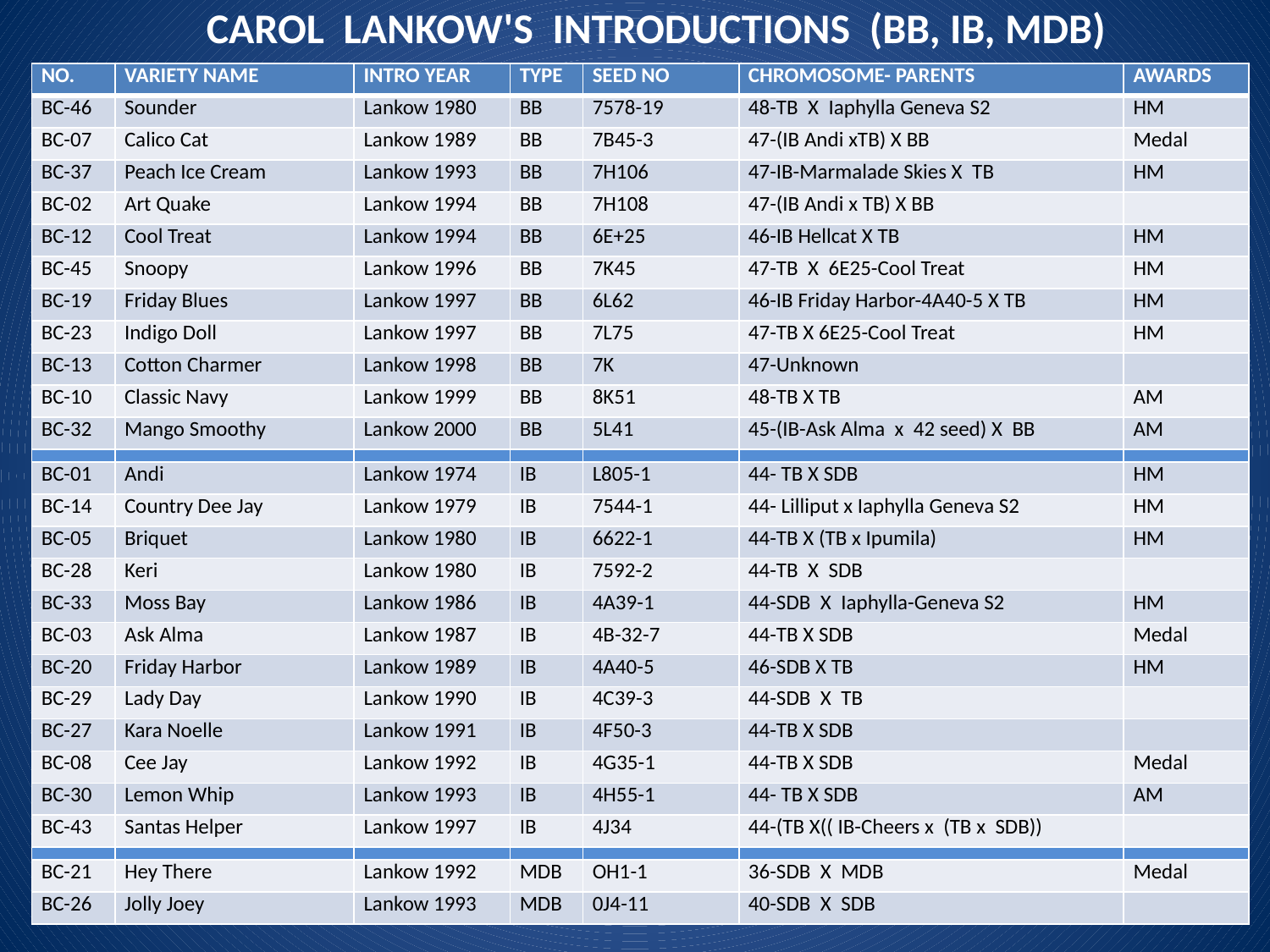

CAROL  LANKOW'S  INTRODUCTIONS  (BB, IB, MDB)
| NO. | VARIETY NAME | INTRO YEAR | TYPE | SEED NO | CHROMOSOME- PARENTS | AWARDS |
| --- | --- | --- | --- | --- | --- | --- |
| BC-46 | Sounder | Lankow 1980 | BB | 7578-19 | 48-TB X Iaphylla Geneva S2 | HM |
| BC-07 | Calico Cat | Lankow 1989 | BB | 7B45-3 | 47-(IB Andi xTB) X BB | Medal |
| BC-37 | Peach Ice Cream | Lankow 1993 | BB | 7H106 | 47-IB-Marmalade Skies X TB | HM |
| BC-02 | Art Quake | Lankow 1994 | BB | 7H108 | 47-(IB Andi x TB) X BB |  |
| BC-12 | Cool Treat | Lankow 1994 | BB | 6E+25 | 46-IB Hellcat X TB | HM |
| BC-45 | Snoopy | Lankow 1996 | BB | 7K45 | 47-TB X 6E25-Cool Treat | HM |
| BC-19 | Friday Blues | Lankow 1997 | BB | 6L62 | 46-IB Friday Harbor-4A40-5 X TB | HM |
| BC-23 | Indigo Doll | Lankow 1997 | BB | 7L75 | 47-TB X 6E25-Cool Treat | HM |
| BC-13 | Cotton Charmer | Lankow 1998 | BB | 7K | 47-Unknown |  |
| BC-10 | Classic Navy | Lankow 1999 | BB | 8K51 | 48-TB X TB | AM |
| BC-32 | Mango Smoothy | Lankow 2000 | BB | 5L41 | 45-(IB-Ask Alma x 42 seed) X BB | AM |
|  |  |  |  |  |  |  |
| BC-01 | Andi | Lankow 1974 | IB | L805-1 | 44- TB X SDB | HM |
| BC-14 | Country Dee Jay | Lankow 1979 | IB | 7544-1 | 44- Lilliput x Iaphylla Geneva S2 | HM |
| BC-05 | Briquet | Lankow 1980 | IB | 6622-1 | 44-TB X (TB x Ipumila) | HM |
| BC-28 | Keri | Lankow 1980 | IB | 7592-2 | 44-TB X SDB |  |
| BC-33 | Moss Bay | Lankow 1986 | IB | 4A39-1 | 44-SDB X Iaphylla-Geneva S2 | HM |
| BC-03 | Ask Alma | Lankow 1987 | IB | 4B-32-7 | 44-TB X SDB | Medal |
| BC-20 | Friday Harbor | Lankow 1989 | IB | 4A40-5 | 46-SDB X TB | HM |
| BC-29 | Lady Day | Lankow 1990 | IB | 4C39-3 | 44-SDB X TB |  |
| BC-27 | Kara Noelle | Lankow 1991 | IB | 4F50-3 | 44-TB X SDB |  |
| BC-08 | Cee Jay | Lankow 1992 | IB | 4G35-1 | 44-TB X SDB | Medal |
| BC-30 | Lemon Whip | Lankow 1993 | IB | 4H55-1 | 44- TB X SDB | AM |
| BC-43 | Santas Helper | Lankow 1997 | IB | 4J34 | 44-(TB X(( IB-Cheers x (TB x SDB)) |  |
|  |  |  |  |  |  |  |
| BC-21 | Hey There | Lankow 1992 | MDB | OH1-1 | 36-SDB X MDB | Medal |
| BC-26 | Jolly Joey | Lankow 1993 | MDB | 0J4-11 | 40-SDB X SDB |  |